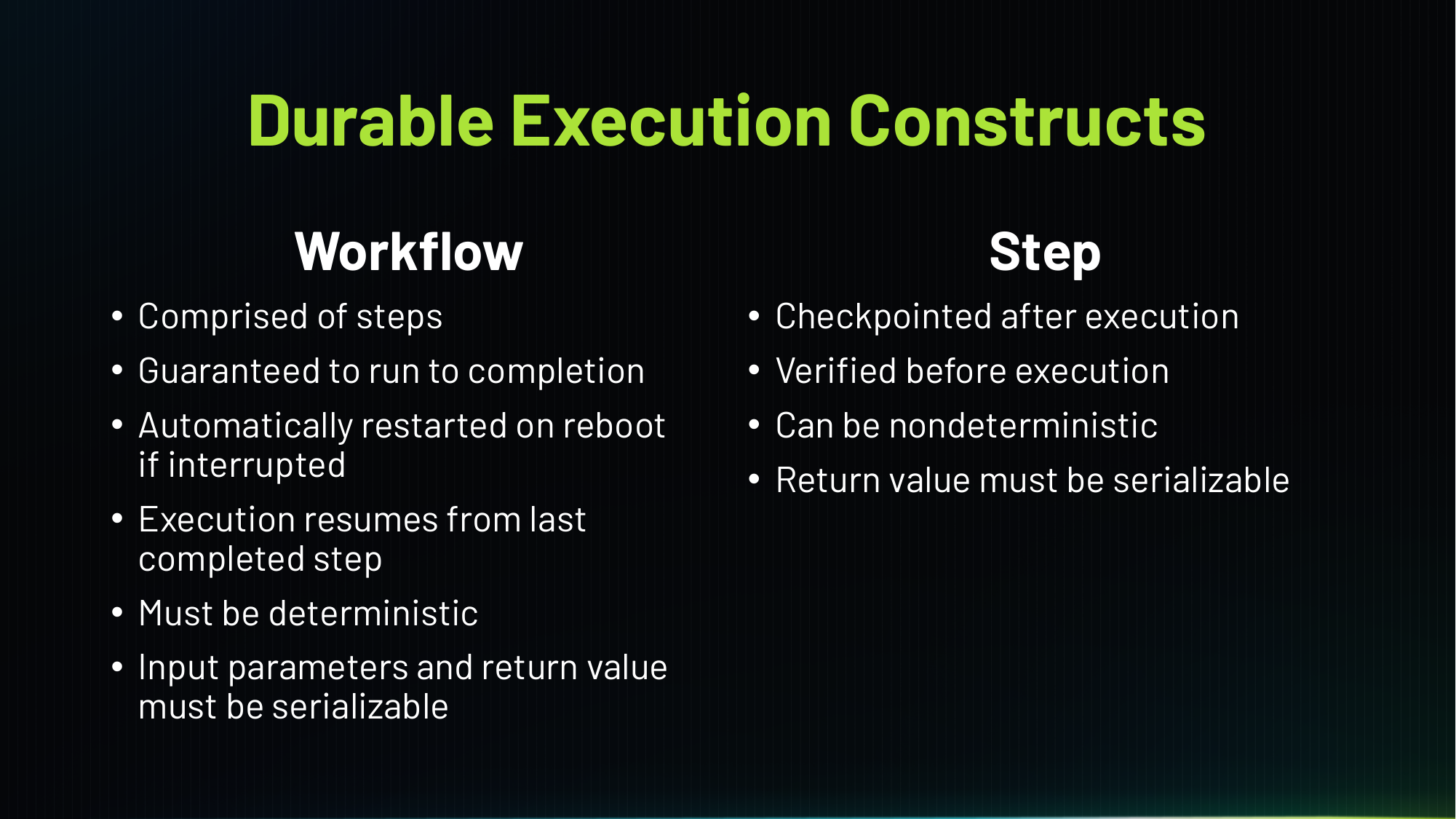

# Durable Execution Constructs
Workflow
Comprised of steps
Guaranteed to run to completion
Automatically restarted on reboot
if interrupted
Execution resumes from last completed step
Must be deterministic
Input parameters and return value must be serializable
Step
Checkpointed after execution
Verified before execution
Can be nondeterministic
Return value must be serializable